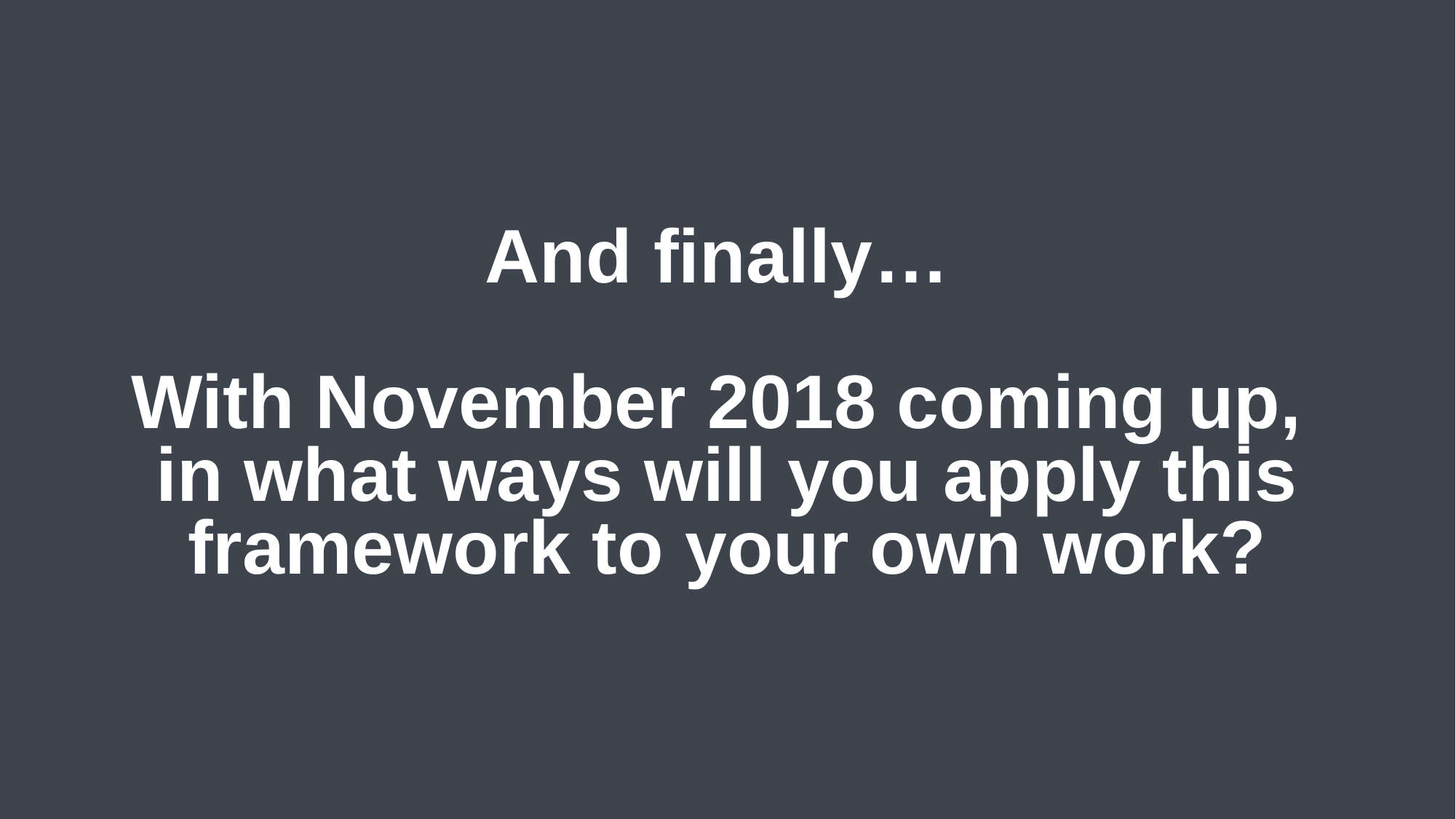

And finally…

With November 2018 coming up,
in what ways will you apply this framework to your own work?